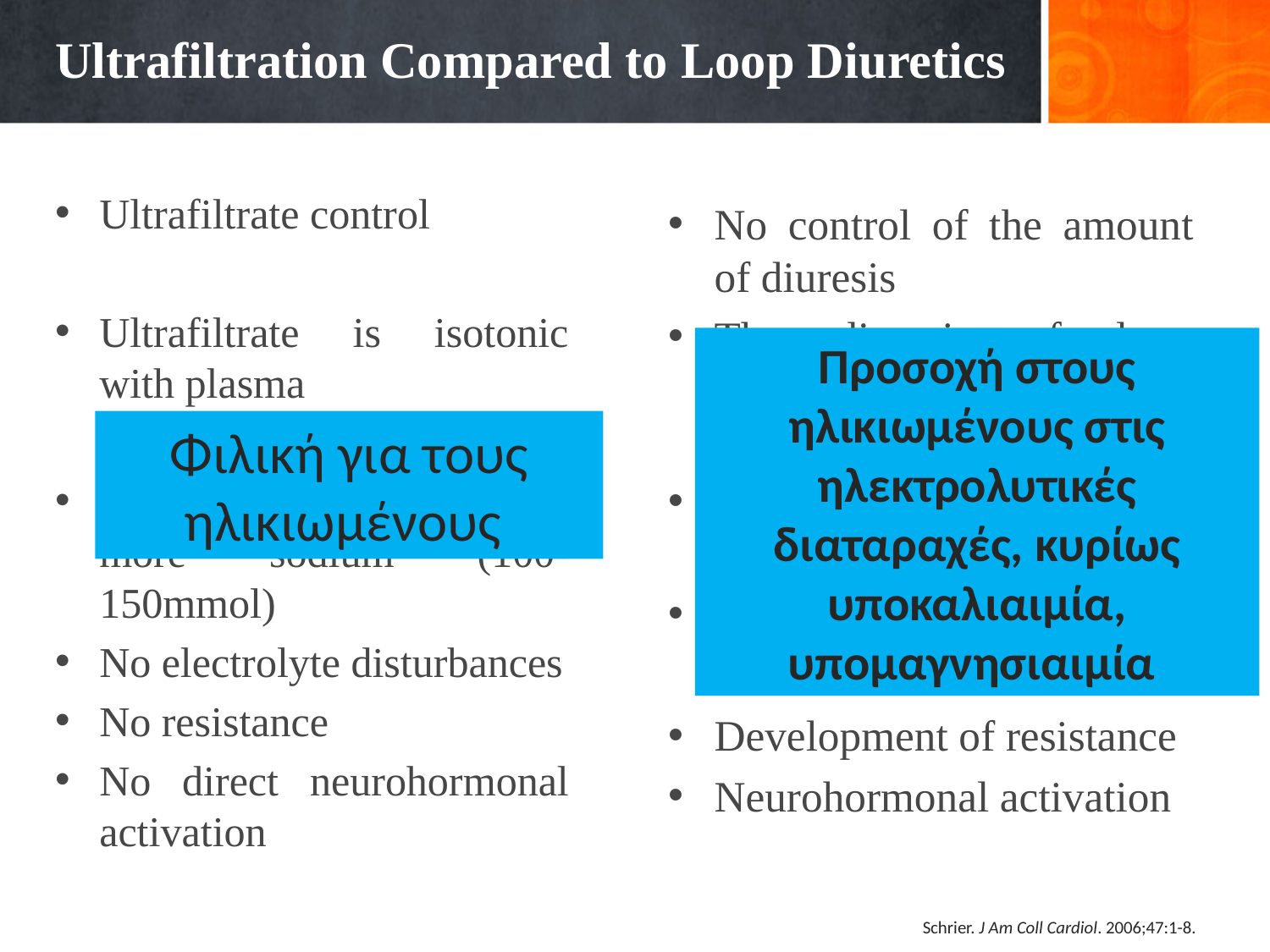

# Ultrafiltration Compared to Loop Diuretics
Ultrafiltrate control

Ultrafiltrate is isotonic with plasma

Ultrafiltration removes more sodium (100-150mmol)
No electrolyte disturbances
No resistance
No direct neurohormonal activation
No control of the amount of diuresis
The diuresis of loop diuretics is virtually always hypotonic to plasma
Removes less sodium (70-100mmol)
Electrolyte disturbances

Development of resistance
Neurohormonal activation

Προσοχή στους ηλικιωμένους στις ηλεκτρολυτικές διαταραχές, κυρίως υποκαλιαιμία, υπομαγνησιαιμία
Φιλική για τους ηλικιωμένους
Schrier. J Am Coll Cardiol. 2006;47:1-8.